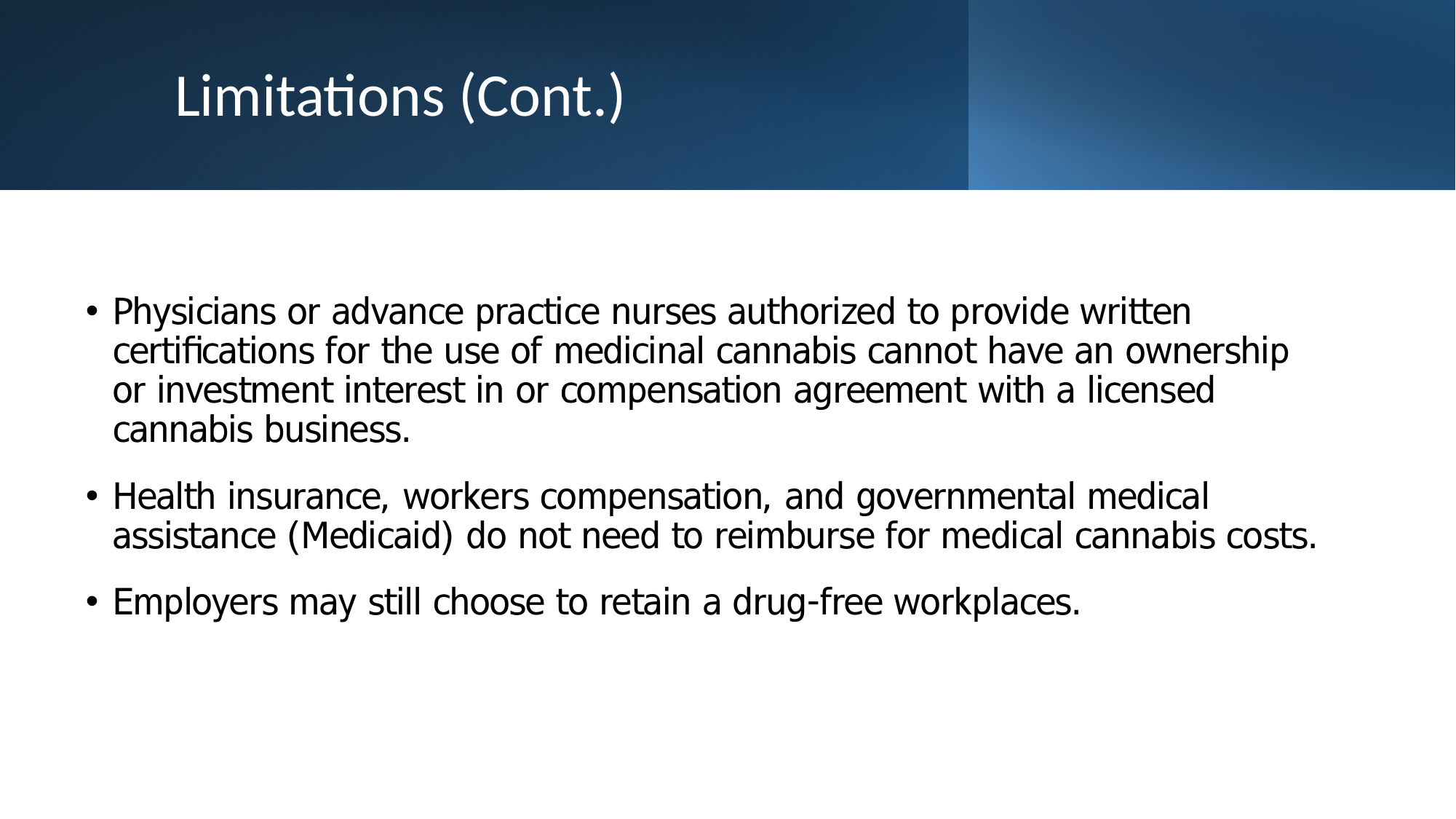

# Limitations (Cont.)
Physicians or advance practice nurses authorized to provide written certifications for the use of medicinal cannabis cannot have an ownership or investment interest in or compensation agreement with a licensed cannabis business.
Health insurance, workers compensation, and governmental medical assistance (Medicaid) do not need to reimburse for medical cannabis costs.
Employers may still choose to retain a drug-free workplaces.
24